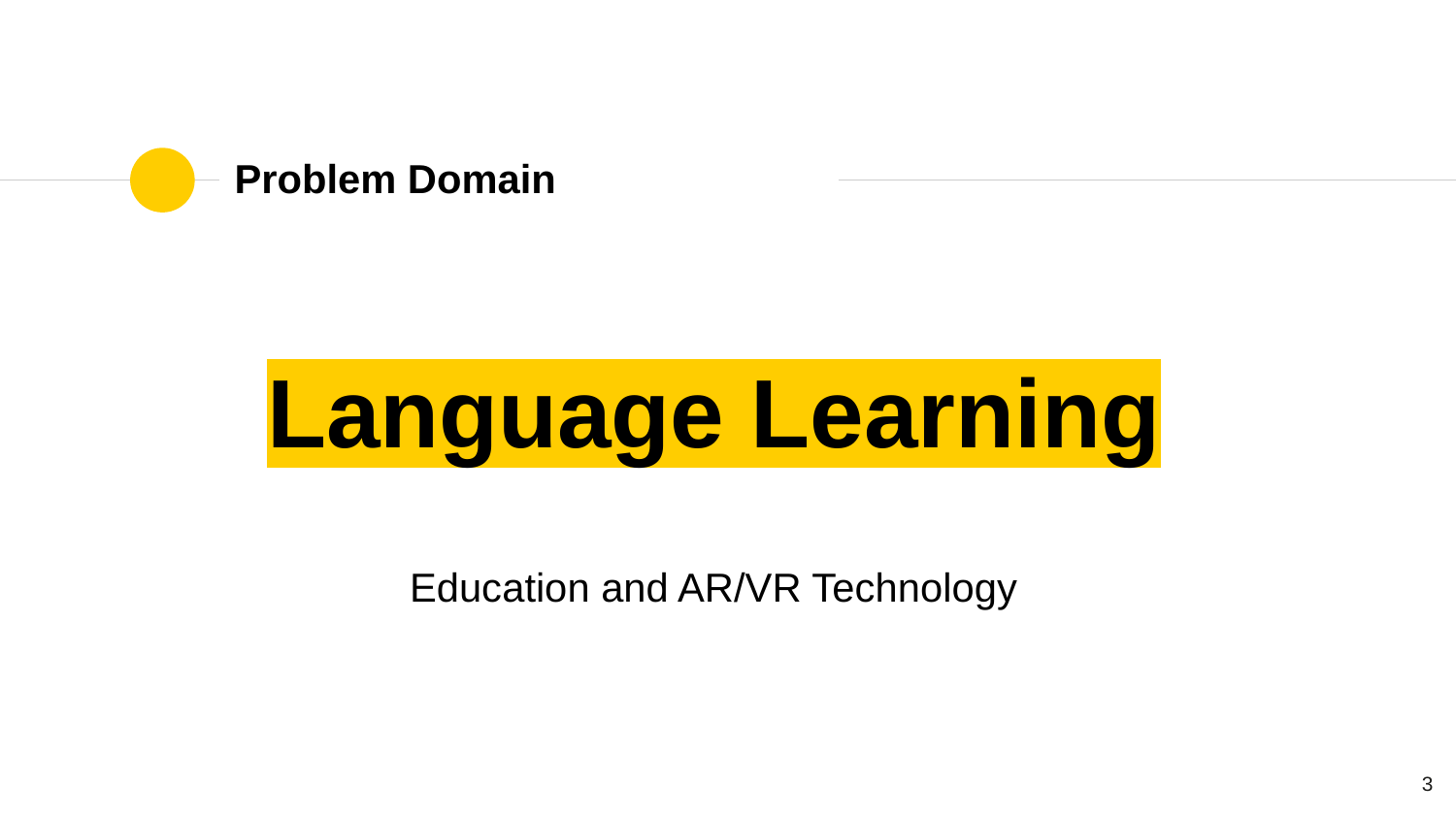

# Problem Domain
Language Learning
Education and AR/VR Technology
3